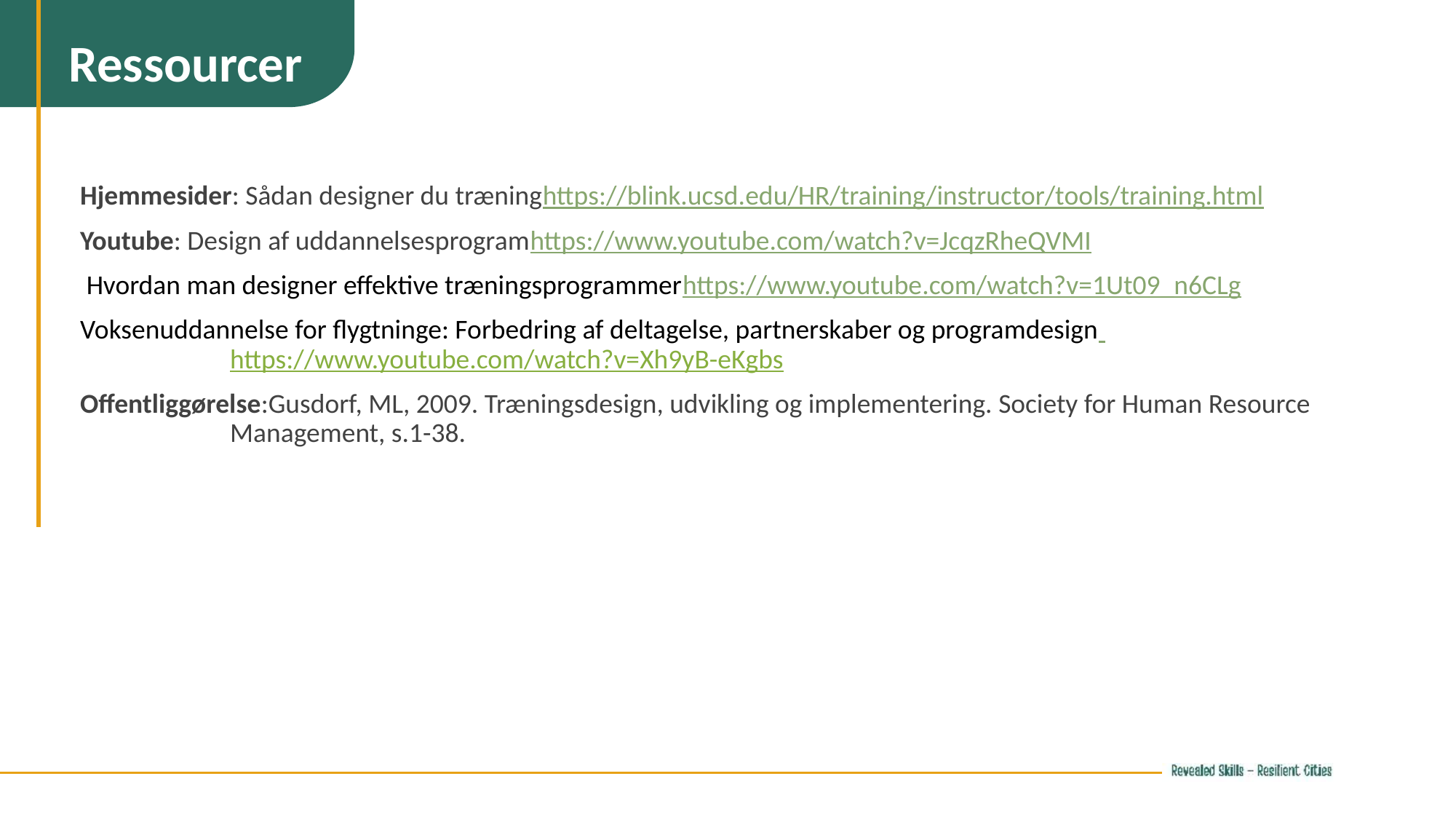

Ressourcer
Hjemmesider: Sådan designer du træninghttps://blink.ucsd.edu/HR/training/instructor/tools/training.html
Youtube: Design af uddannelsesprogramhttps://www.youtube.com/watch?v=JcqzRheQVMI
 Hvordan man designer effektive træningsprogrammerhttps://www.youtube.com/watch?v=1Ut09_n6CLg
Voksenuddannelse for flygtninge: Forbedring af deltagelse, partnerskaber og programdesign https://www.youtube.com/watch?v=Xh9yB-eKgbs
Offentliggørelse:Gusdorf, ML, 2009. Træningsdesign, udvikling og implementering. Society for Human Resource Management, s.1-38.